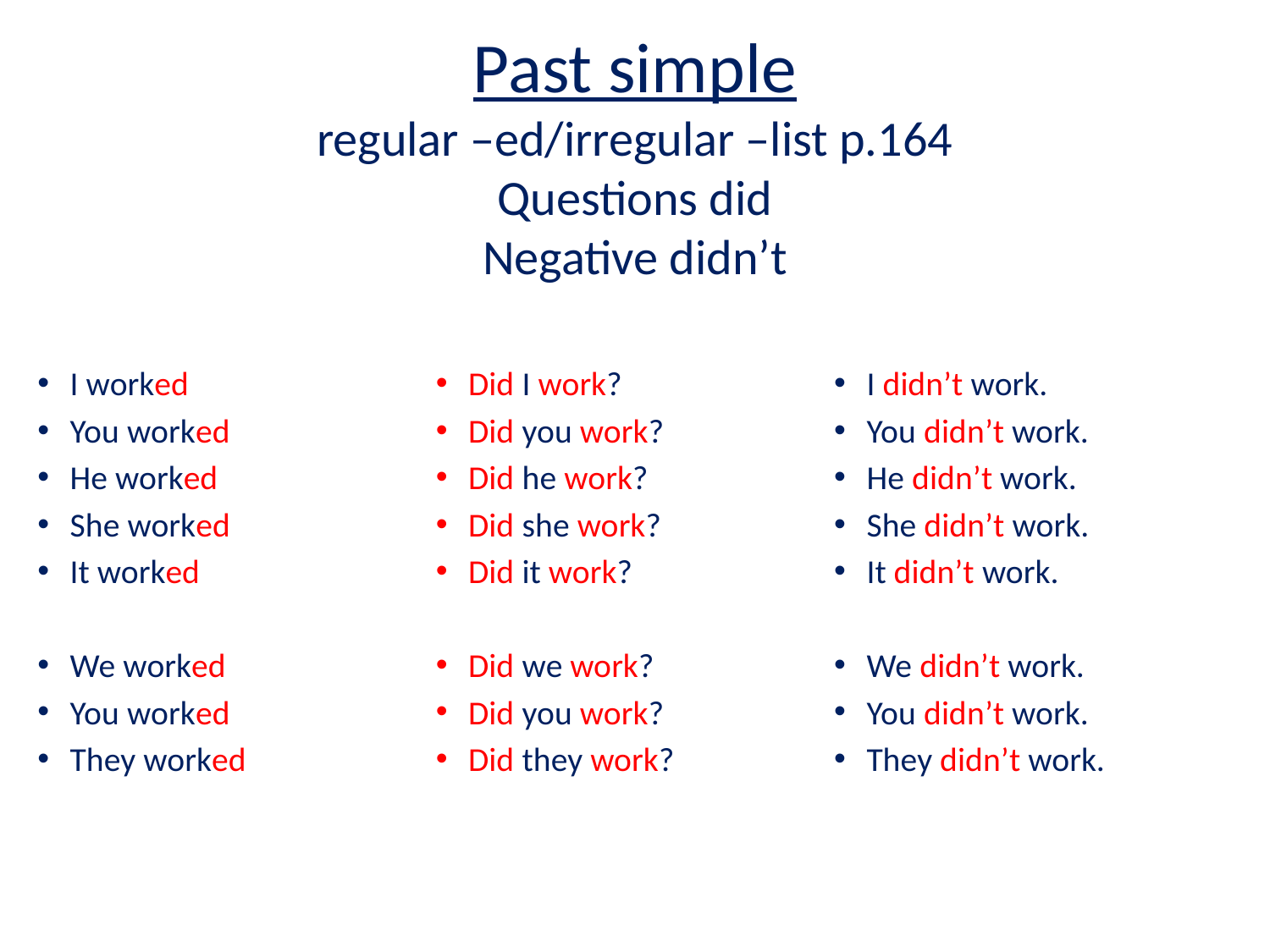

# Past simple regular –ed/irregular –list p.164 Questions did Negative didn’t
I worked
You worked
He worked
She worked
It worked

We worked
You worked
They worked

Did I work?
Did you work?
Did he work?
Did she work?
Did it work?

Did we work?
Did you work?
Did they work?

I didn’t work.
You didn’t work.
He didn’t work.
She didn’t work.
It didn’t work.

We didn’t work.
You didn’t work.
They didn’t work.